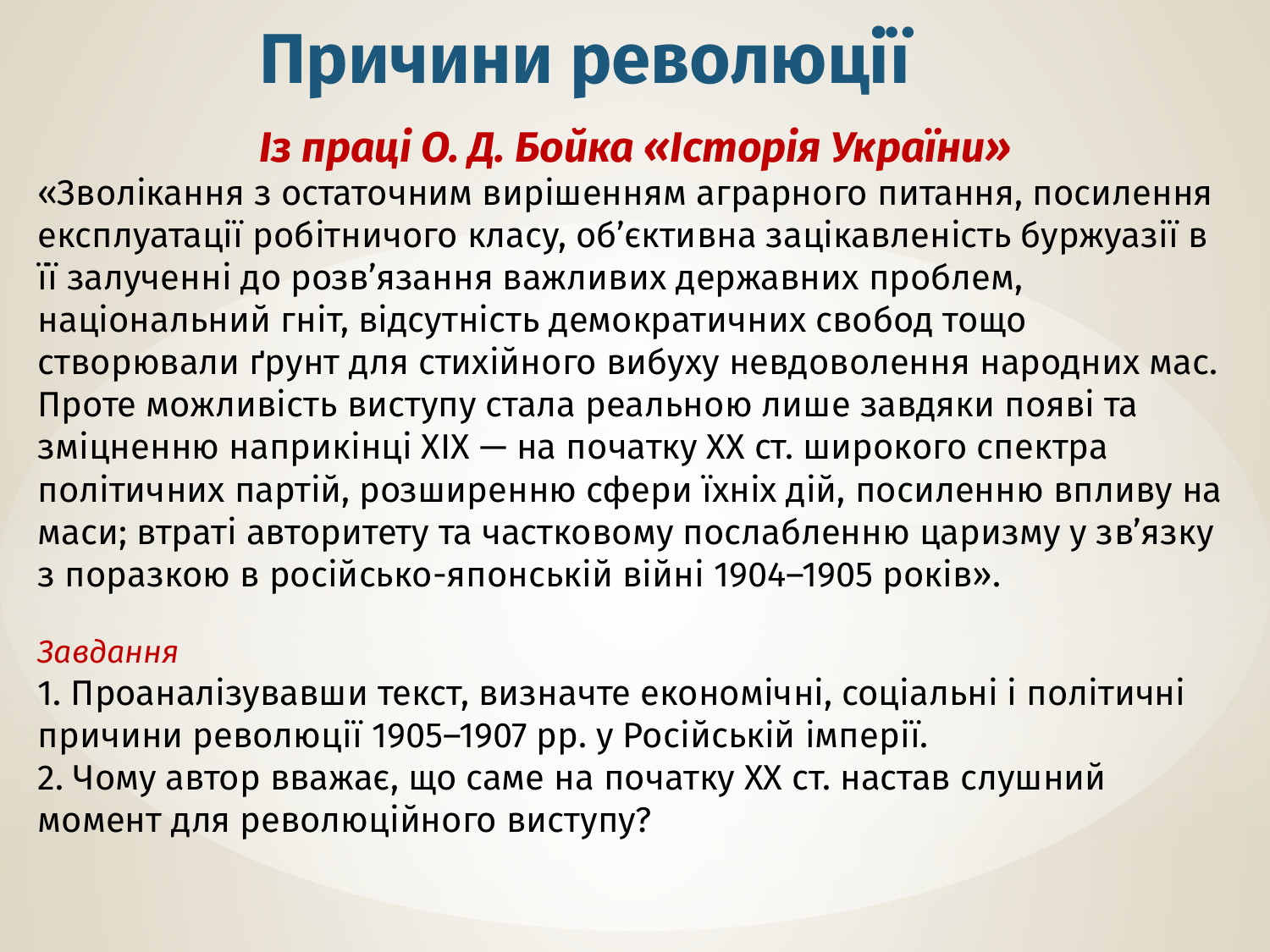

Причини революції

Із праці О. Д. Бойка «Історія України»
«Зволікання з остаточним вирішенням аграрного питання, посилення експлуатації робітничого класу, об’єктивна зацікавленість буржуазії в її залученні до розв’язання важливих державних проблем, національний гніт, відсутність демократичних свобод тощо створювали ґрунт для стихійного вибуху невдоволення народних мас. Проте можливість виступу стала реальною лише завдяки появі та зміцненню наприкінці ХІХ — на початку ХХ ст. широкого спектра політичних партій, розширенню сфери їхніх дій, посиленню впливу на маси; втраті авторитету та частковому послабленню царизму у зв’язку з поразкою в російсько-японській війні 1904–1905 років».

Завдання
1. Проаналізувавши текст, визначте економічні, соціальні і політичні причини революції 1905–1907 рр. у Російській імперії.
2. Чому автор вважає, що саме на початку ХХ ст. настав слушний момент для революційного виступу?